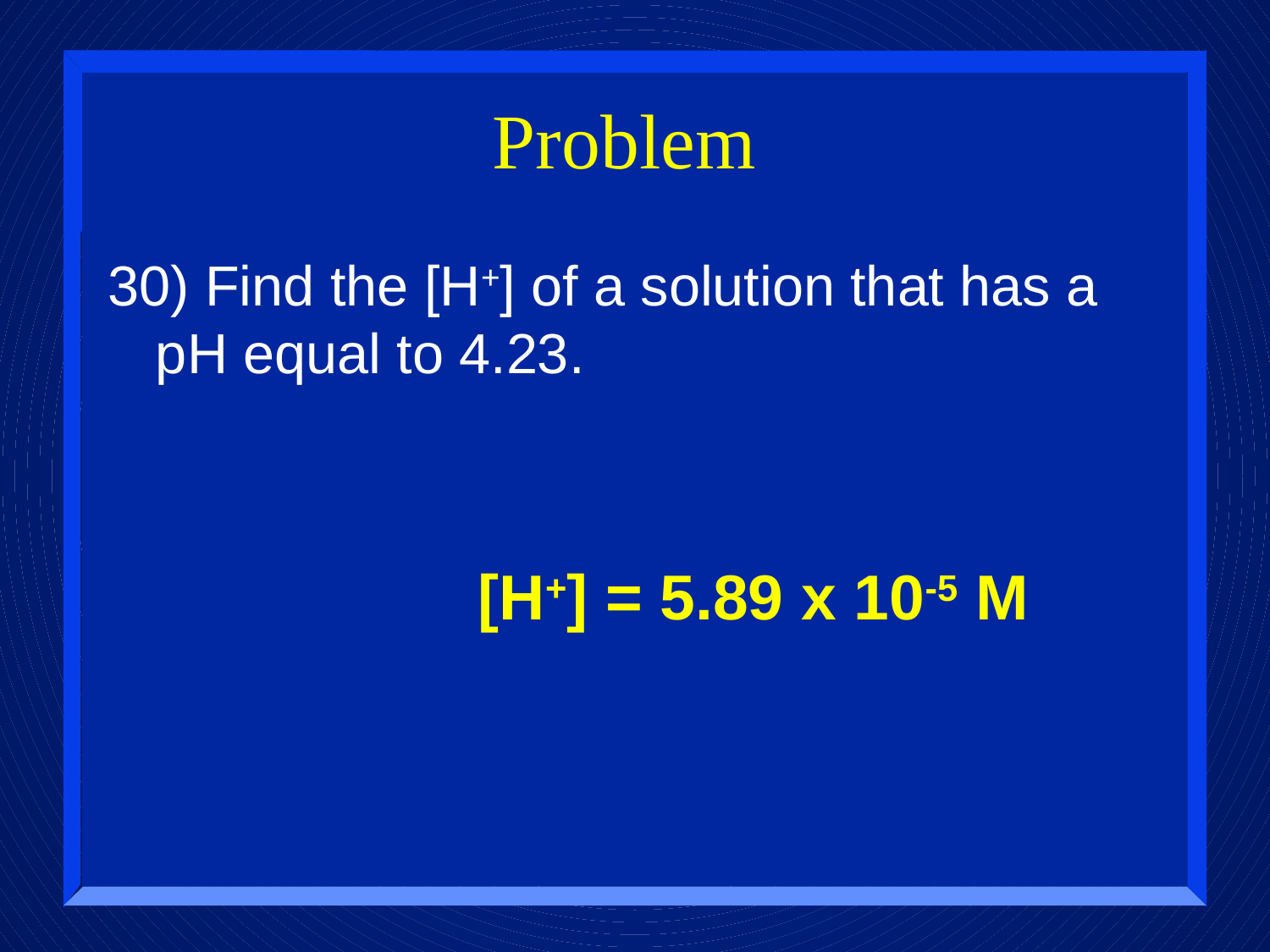

Problem
30) Find the [H+] of a solution that has a pH equal to 4.23.
[H+] = 5.89 x 10-5 M